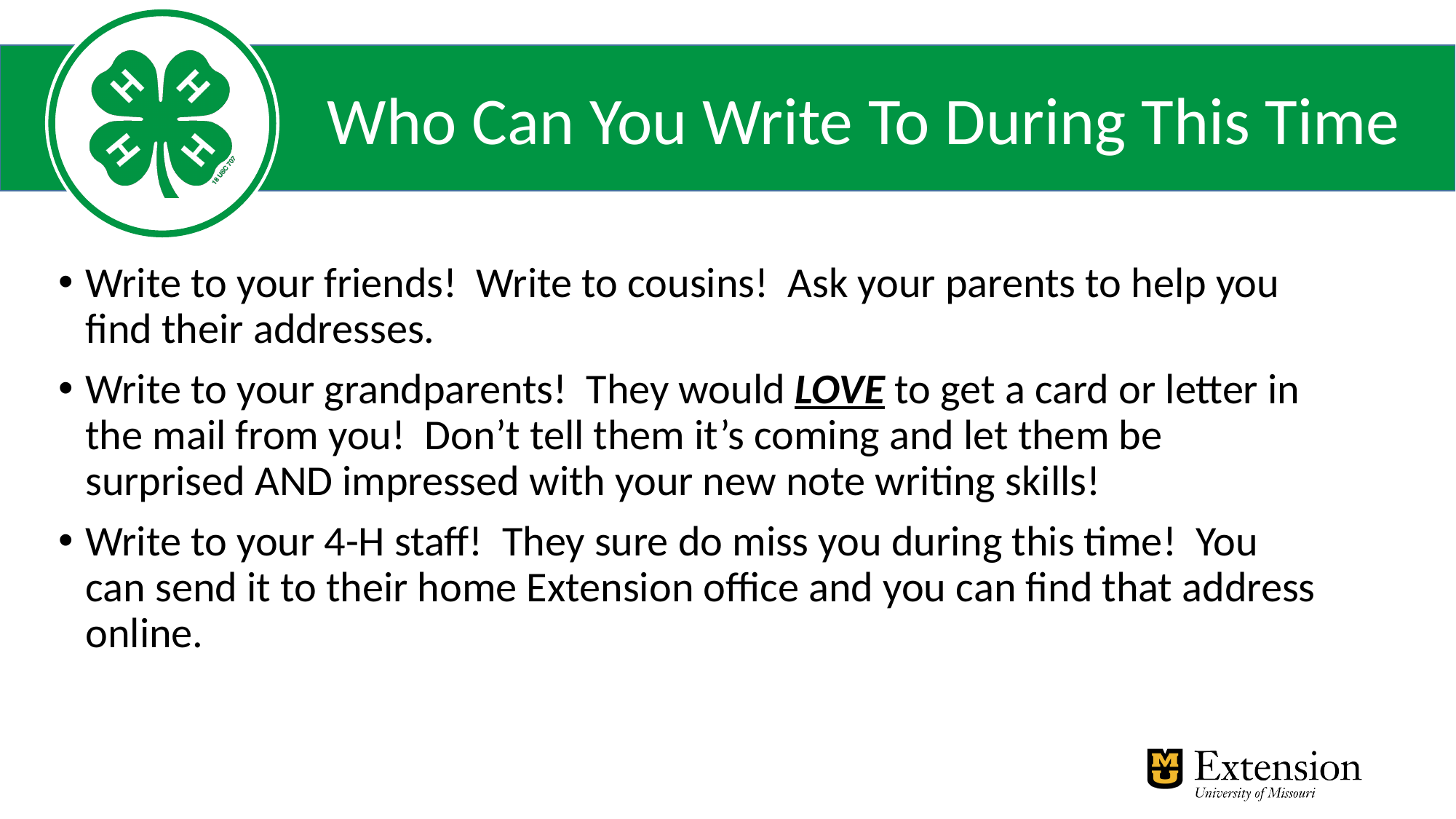

# Who Can You Write To During This Time
Write to your friends!  Write to cousins!  Ask your parents to help you find their addresses.
Write to your grandparents!  They would LOVE to get a card or letter in the mail from you!  Don’t tell them it’s coming and let them be surprised AND impressed with your new note writing skills!
Write to your 4-H staff!  They sure do miss you during this time!  You can send it to their home Extension office and you can find that address online.